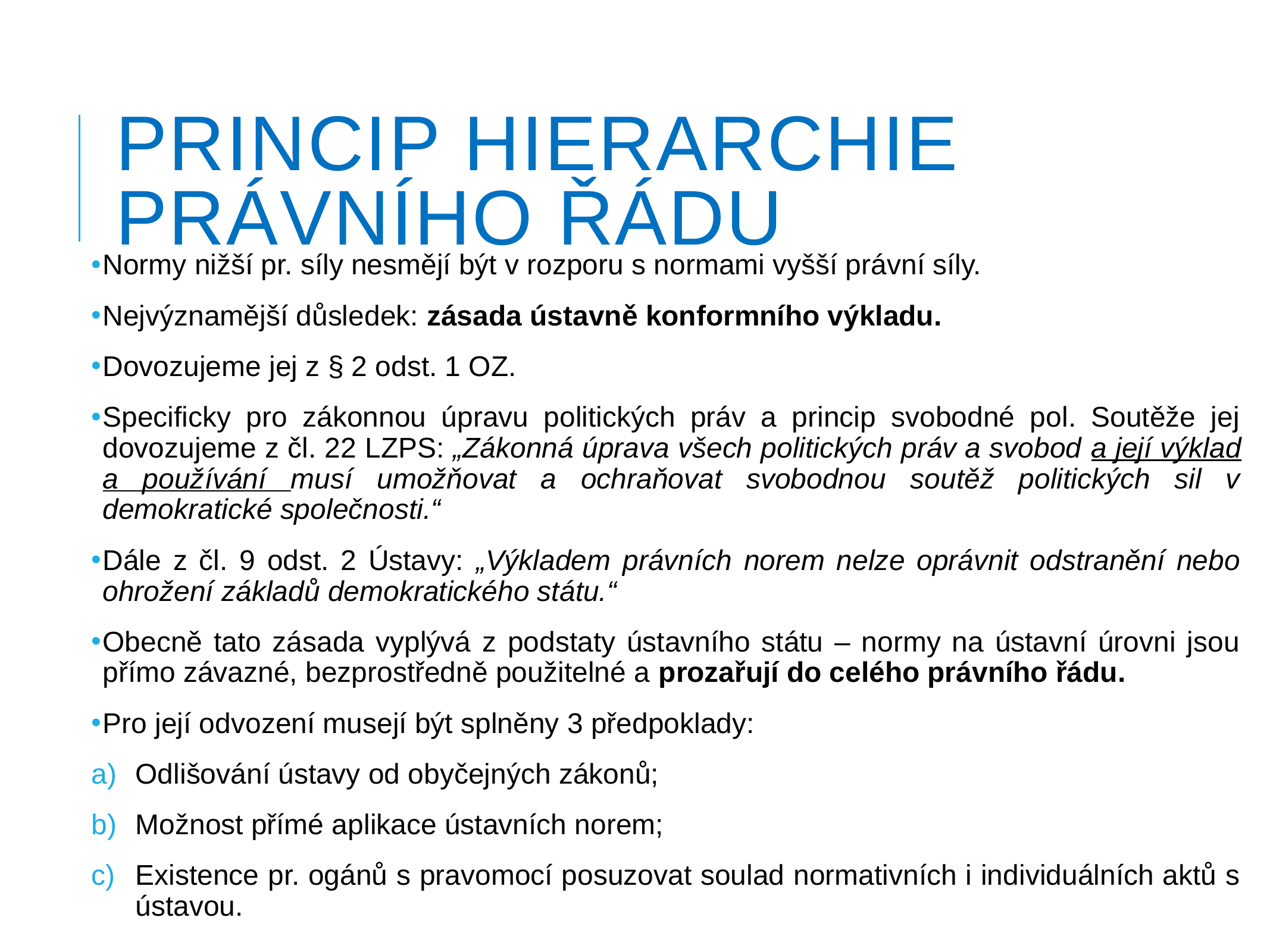

# Princip hierarchie právního řádu
Normy nižší pr. síly nesmějí být v rozporu s normami vyšší právní síly.
Nejvýznamější důsledek: zásada ústavně konformního výkladu.
Dovozujeme jej z § 2 odst. 1 OZ.
Specificky pro zákonnou úpravu politických práv a princip svobodné pol. Soutěže jej dovozujeme z čl. 22 LZPS: „Zákonná úprava všech politických práv a svobod a její výklad a používání musí umožňovat a ochraňovat svobodnou soutěž politických sil v demokratické společnosti.“
Dále z čl. 9 odst. 2 Ústavy: „Výkladem právních norem nelze oprávnit odstranění nebo ohrožení základů demokratického státu.“
Obecně tato zásada vyplývá z podstaty ústavního státu – normy na ústavní úrovni jsou přímo závazné, bezprostředně použitelné a prozařují do celého právního řádu.
Pro její odvození musejí být splněny 3 předpoklady:
Odlišování ústavy od obyčejných zákonů;
Možnost přímé aplikace ústavních norem;
Existence pr. ogánů s pravomocí posuzovat soulad normativních i individuálních aktů s ústavou.